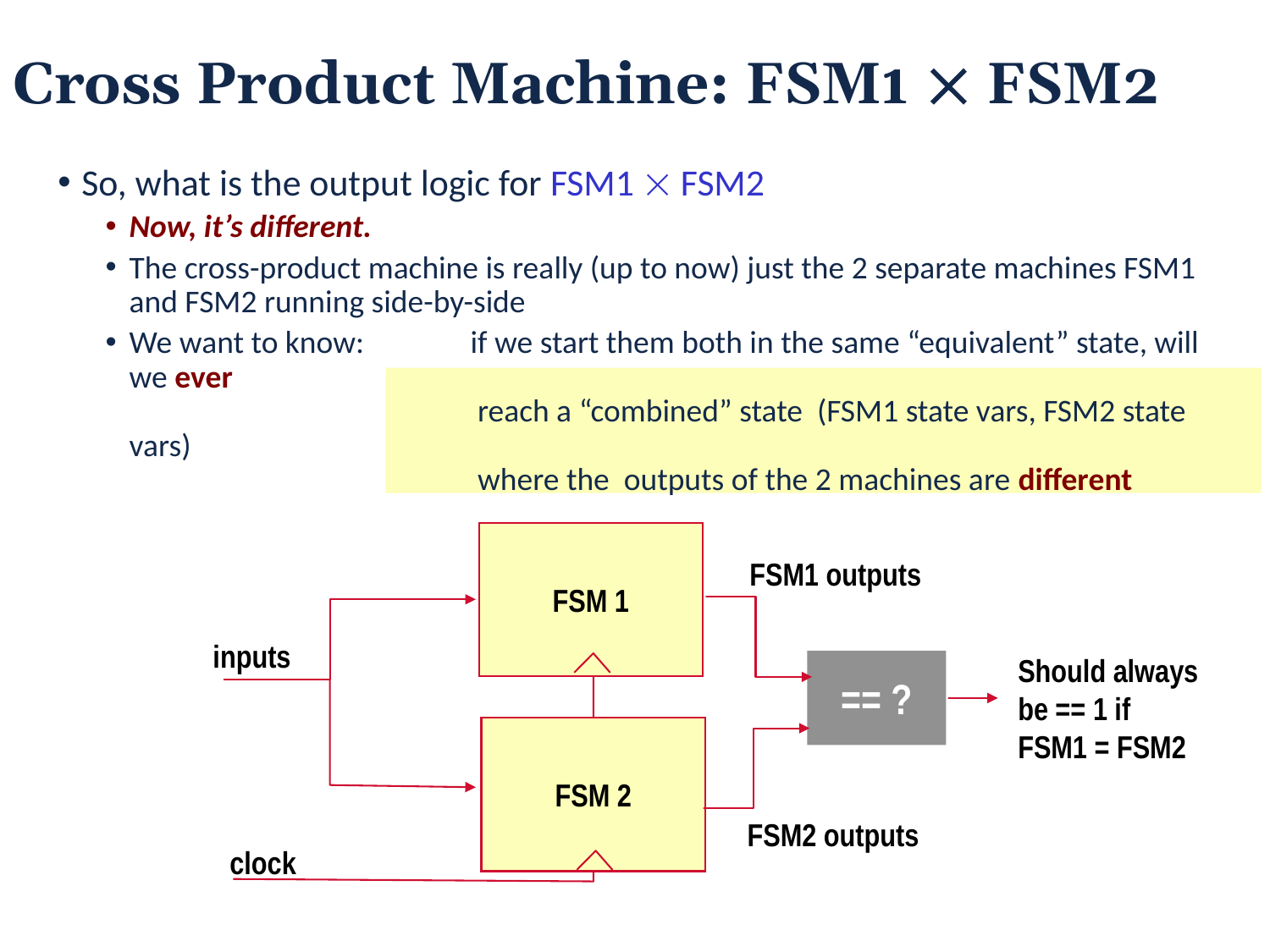

Cross Product Machine: FSM1 × FSM2
So, what is the output logic for FSM1 × FSM2
Now, it’s different.
The cross-product machine is really (up to now) just the 2 separate machines FSM1 and FSM2 running side-by-side
We want to know:	if we start them both in the same “equivalent” state, will we ever
  	 reach a “combined” state  (FSM1 state vars, FSM2 state vars)
 	 where the  outputs of the 2 machines are different

FSM 1
FSM1 outputs

inputs
Should always
be == 1 if
FSM1 = FSM2
== ?

FSM 2

FSM2 outputs
clock